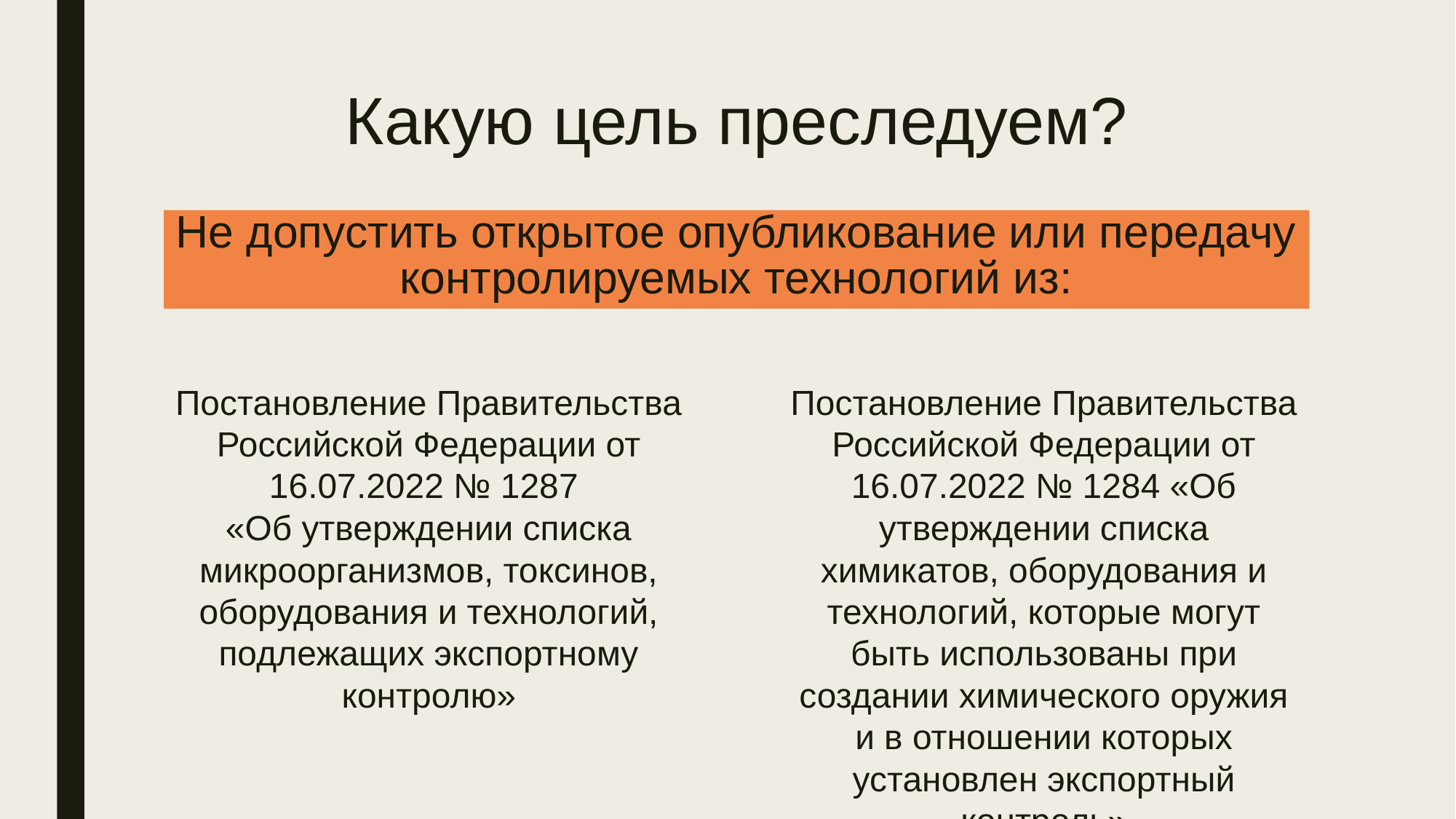

# Какую цель преследуем?
Не допустить открытое опубликование или передачу контролируемых технологий из:
Постановление Правительства Российской Федерации от 16.07.2022 № 1287
«Об утверждении списка микроорганизмов, токсинов, оборудования и технологий, подлежащих экспортному контролю»
Постановление Правительства Российской Федерации от 16.07.2022 № 1284 «Об утверждении списка химикатов, оборудования и технологий, которые могут быть использованы при создании химического оружия и в отношении которых установлен экспортный контроль»